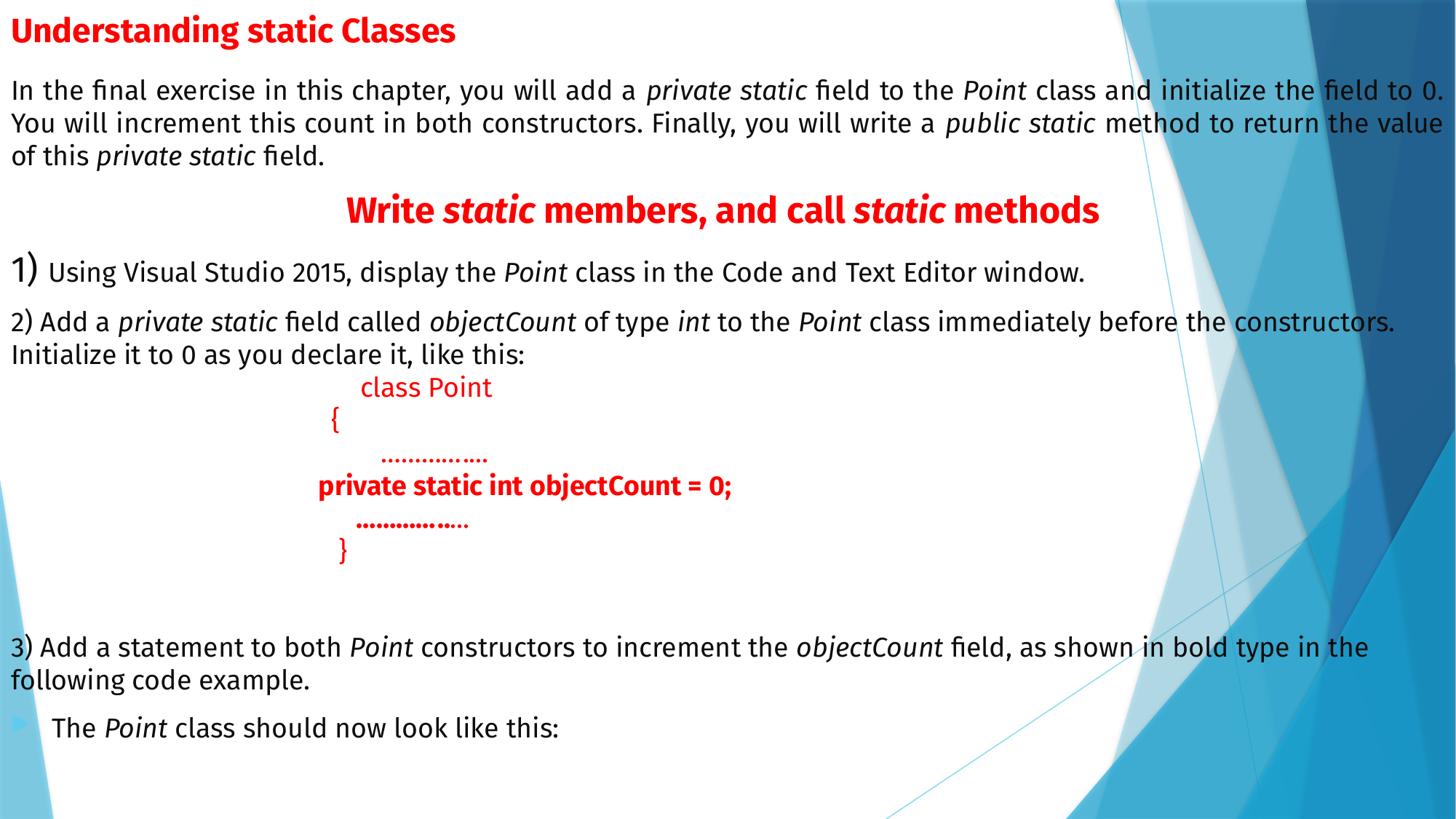

# Understanding static Classes
In the final exercise in this chapter, you will add a private static field to the Point class and initialize the field to 0. You will increment this count in both constructors. Finally, you will write a public static method to return the value of this private static field.
Write static members, and call static methods
1) Using Visual Studio 2015, display the Point class in the Code and Text Editor window.
2) Add a private static field called objectCount of type int to the Point class immediately before the constructors. Initialize it to 0 as you declare it, like this:
                                                class Point
                                            {
                                                   …………....
                                               private static int objectCount = 0;
                                                     ………….....
                                             }

3) Add a statement to both Point constructors to increment the objectCount field, as shown in bold type in the following code example.
The Point class should now look like this: